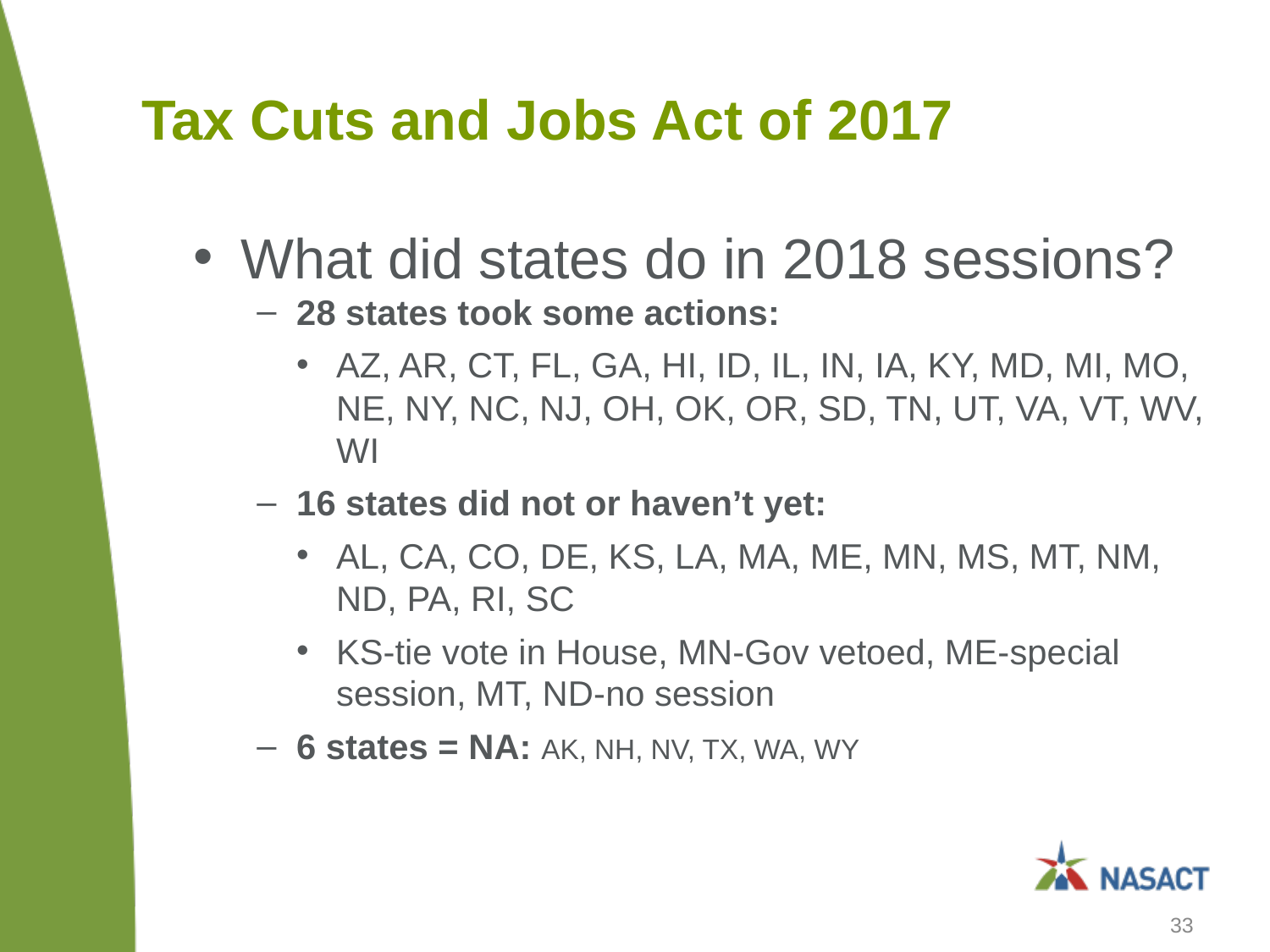

# Tax Cuts and Jobs Act of 2017
What did states do in 2018 sessions?
28 states took some actions:
AZ, AR, CT, FL, GA, HI, ID, IL, IN, IA, KY, MD, MI, MO, NE, NY, NC, NJ, OH, OK, OR, SD, TN, UT, VA, VT, WV, WI
16 states did not or haven’t yet:
AL, CA, CO, DE, KS, LA, MA, ME, MN, MS, MT, NM, ND, PA, RI, SC
KS-tie vote in House, MN-Gov vetoed, ME-special session, MT, ND-no session
6 states = NA: AK, NH, NV, TX, WA, WY

33